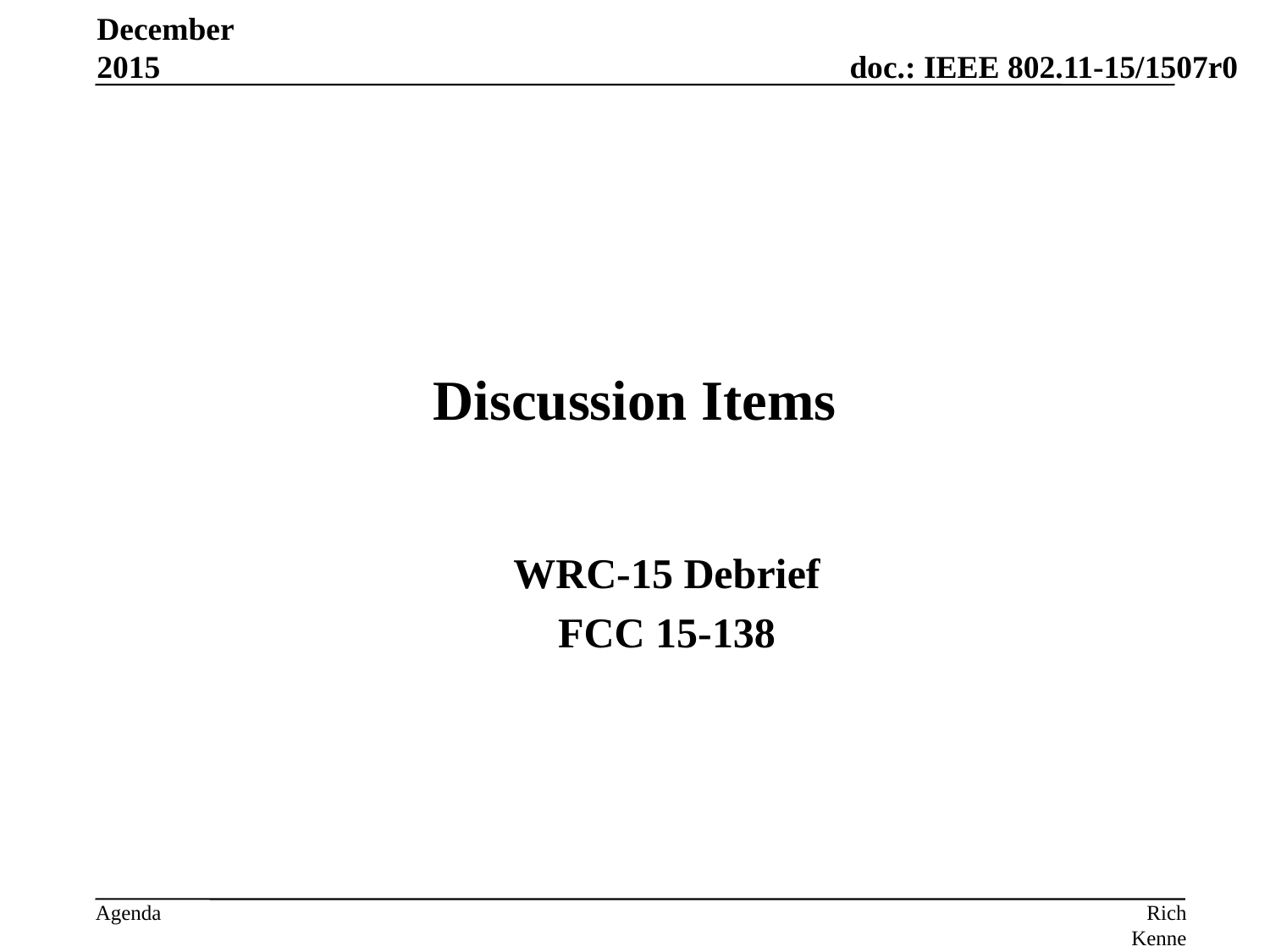

December 2015
# Discussion Items
WRC-15 Debrief
FCC 15-138
Rich Kennedy, MediaTek